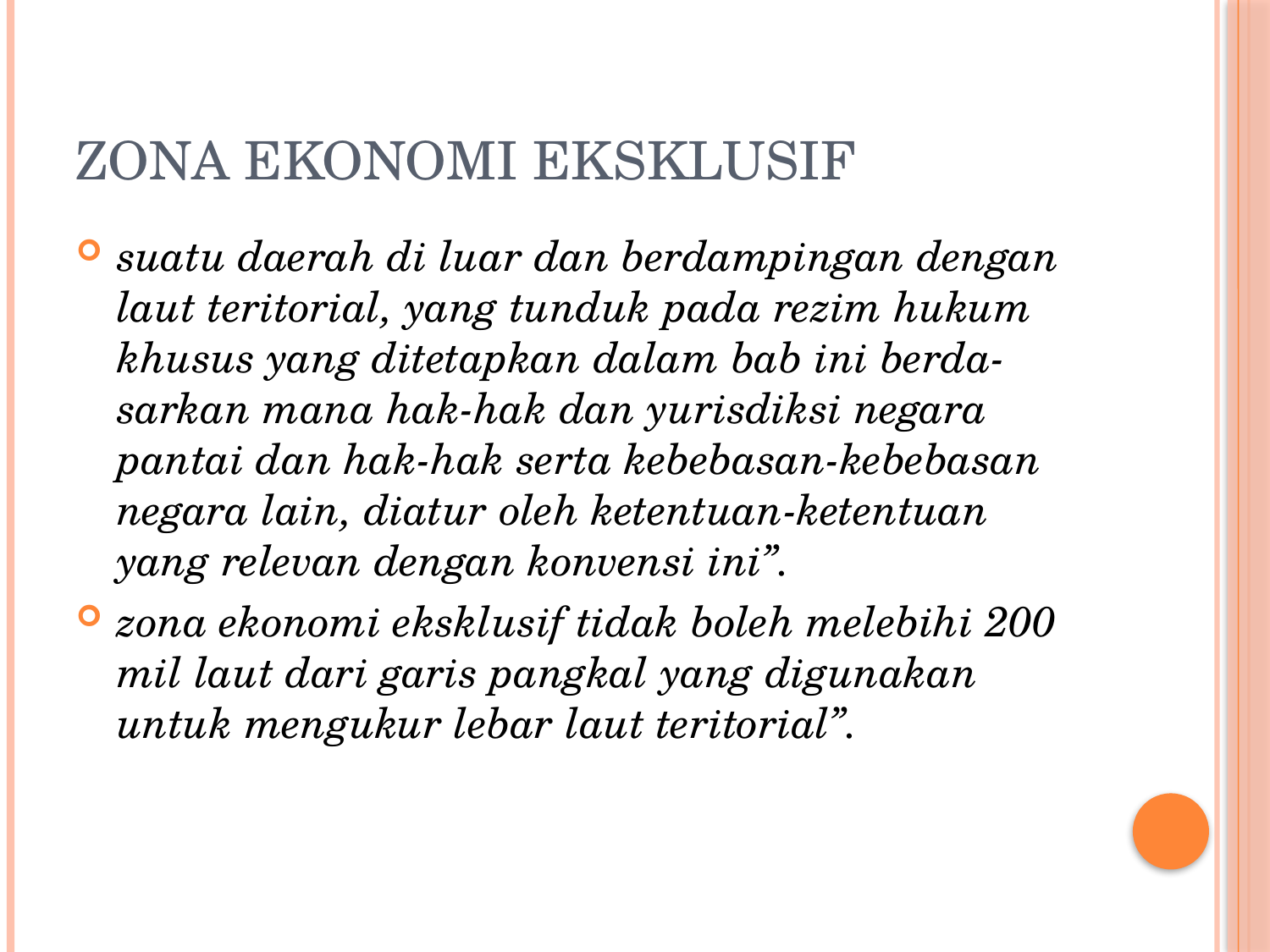

# Zona ekonomi eksklusif
suatu daerah di luar dan berdampingan dengan laut teritorial, yang tunduk pada rezim hukum khusus yang ditetapkan dalam bab ini berda-sarkan mana hak-hak dan yurisdiksi negara pantai dan hak-hak serta kebebasan-kebebasan negara lain, diatur oleh ketentuan-ketentuan yang relevan dengan konvensi ini”.
zona ekonomi eksklusif tidak boleh melebihi 200 mil laut dari garis pangkal yang digunakan untuk mengukur lebar laut teritorial”.